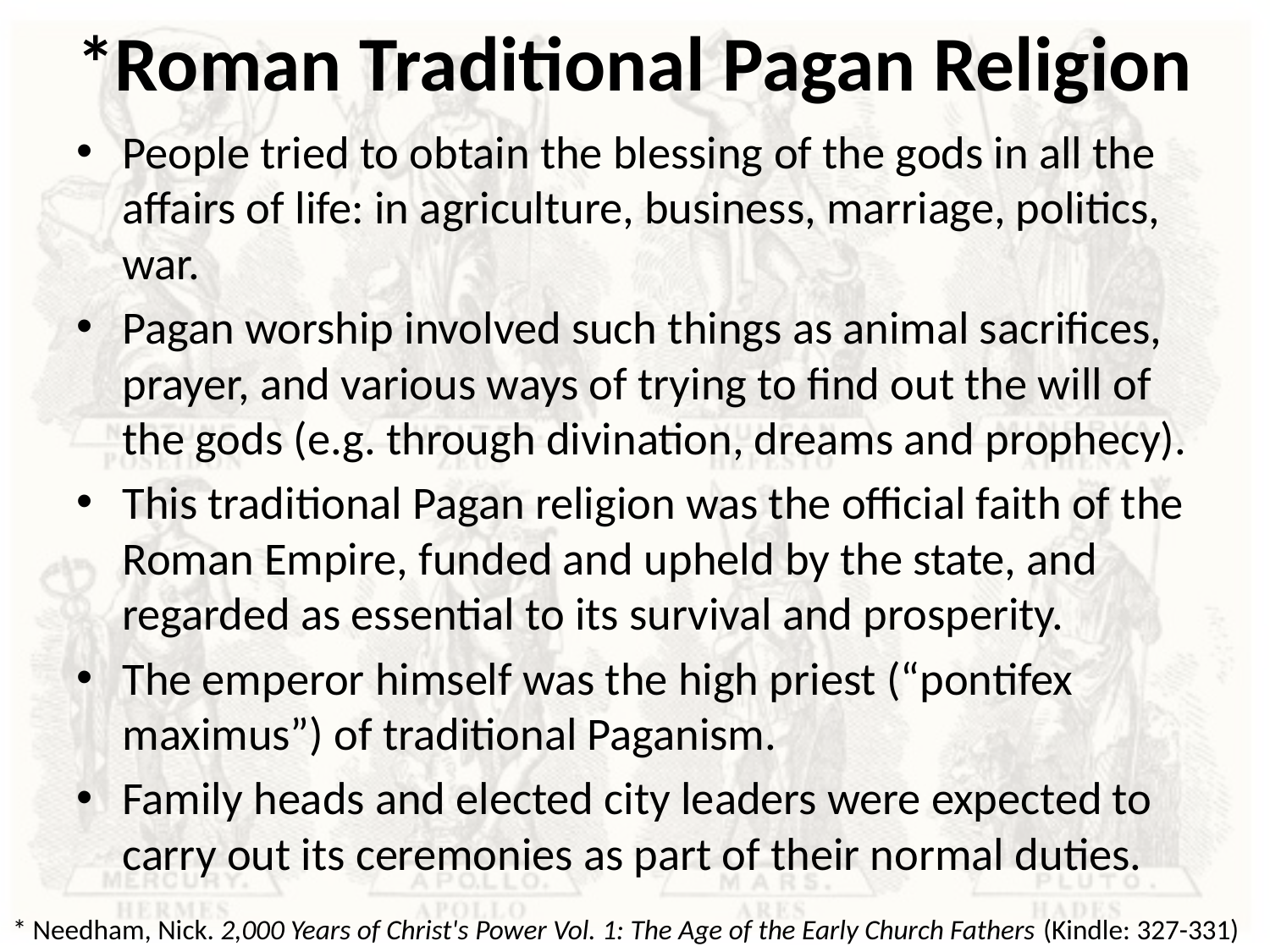

# *Roman Traditional Pagan Religion
People tried to obtain the blessing of the gods in all the affairs of life: in agriculture, business, marriage, politics, war.
Pagan worship involved such things as animal sacrifices, prayer, and various ways of trying to find out the will of the gods (e.g. through divination, dreams and prophecy).
This traditional Pagan religion was the official faith of the Roman Empire, funded and upheld by the state, and regarded as essential to its survival and prosperity.
The emperor himself was the high priest (“pontifex maximus”) of traditional Paganism.
Family heads and elected city leaders were expected to carry out its ceremonies as part of their normal duties.

* Needham, Nick. 2,000 Years of Christ's Power Vol. 1: The Age of the Early Church Fathers (Kindle: 327-331)